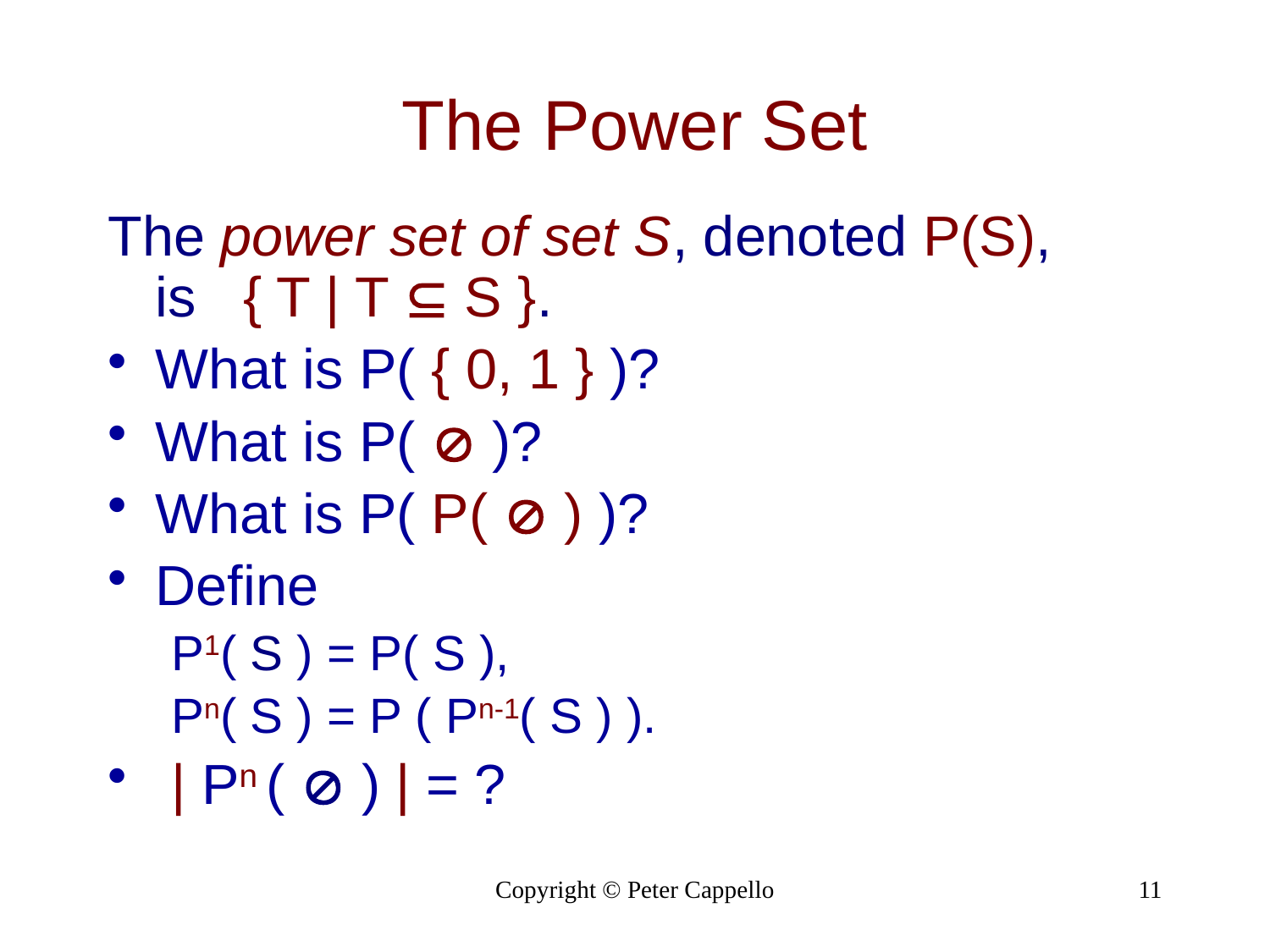

# The Power Set
The power set of set S, denoted P(S),     is   { T | T ⊆ S }.
What is P( { 0, 1 } )?
What is P( ∅ )?
What is P( P( ∅ ) )?
Define
P1( S ) = P( S ),
Pn( S ) = P ( Pn-1( S ) ).
 | Pn ( ∅ ) | = ?
Copyright © Peter Cappello
11